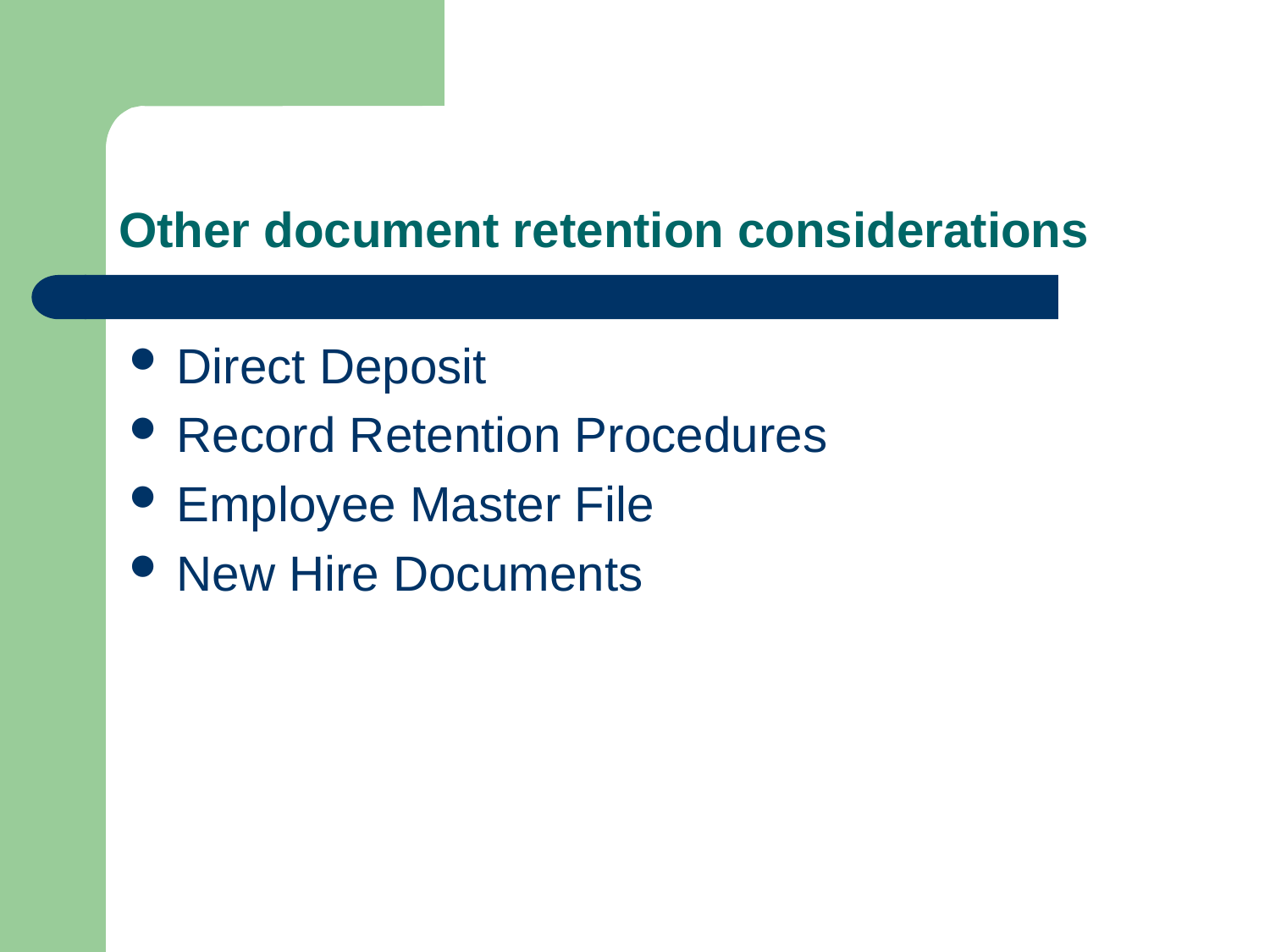

# Other document retention considerations
Direct Deposit
Record Retention Procedures
Employee Master File
New Hire Documents